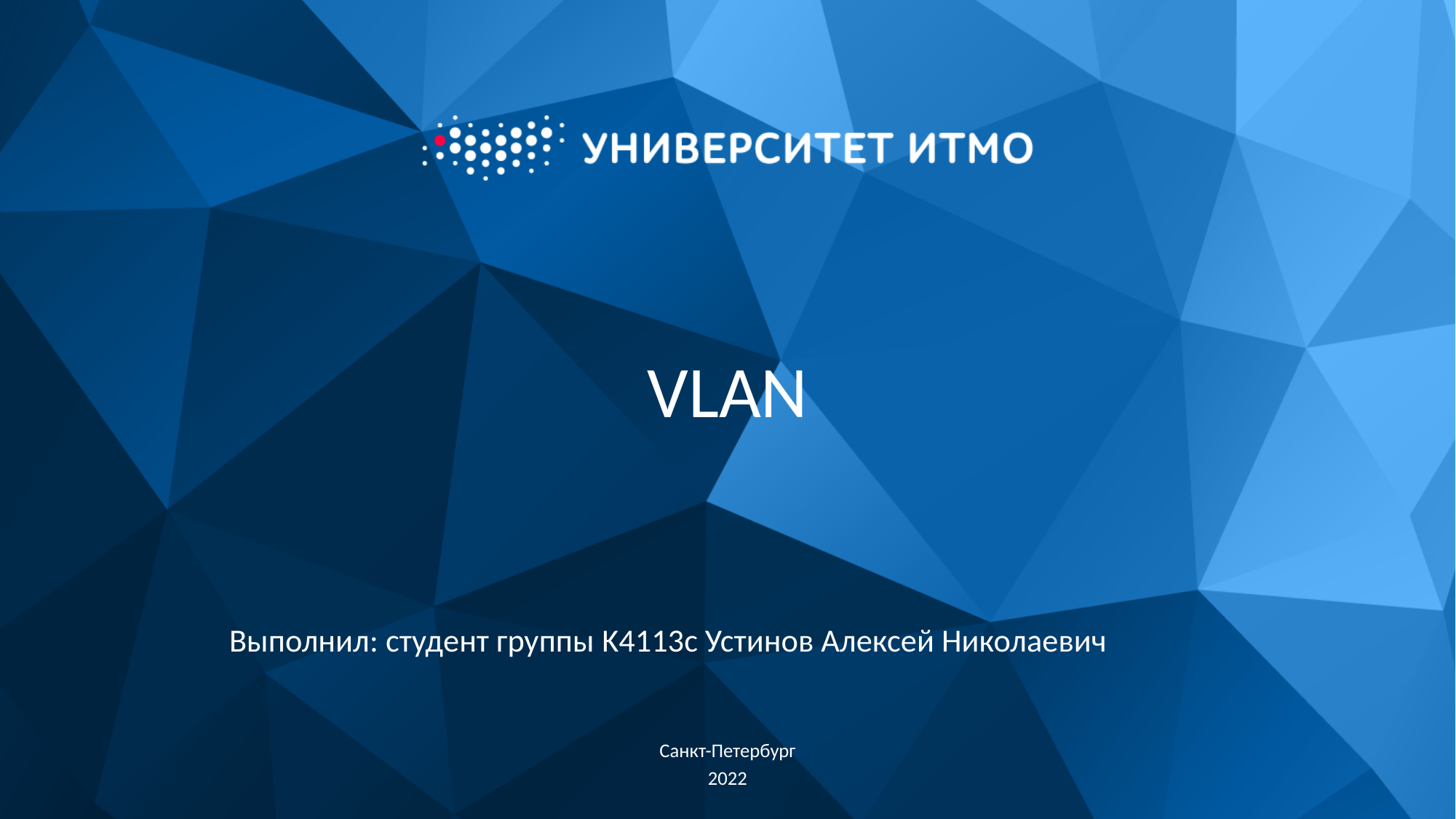

# VLAN
Выполнил: студент группы K4113c Устинов Алексей Николаевич
Санкт-Петербург
2022